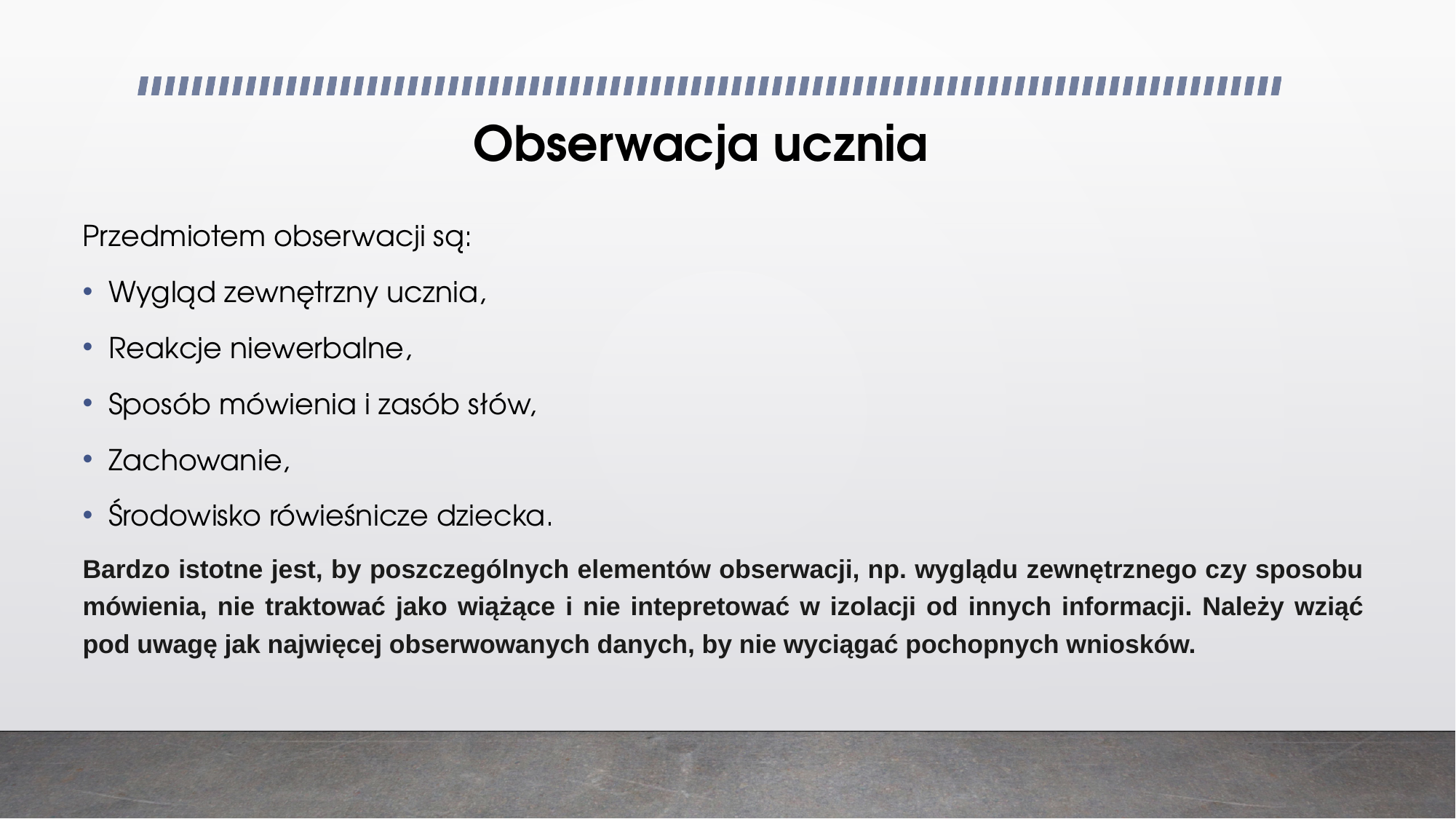

# Obserwacja ucznia
Przedmiotem obserwacji są:
Wygląd zewnętrzny ucznia,
Reakcje niewerbalne,
Sposób mówienia i zasób słów,
Zachowanie,
Środowisko rówieśnicze dziecka.
Bardzo istotne jest, by poszczególnych elementów obserwacji, np. wyglądu zewnętrznego czy sposobu mówienia, nie traktować jako wiążące i nie intepretować w izolacji od innych informacji. Należy wziąć pod uwagę jak najwięcej obserwowanych danych, by nie wyciągać pochopnych wniosków.